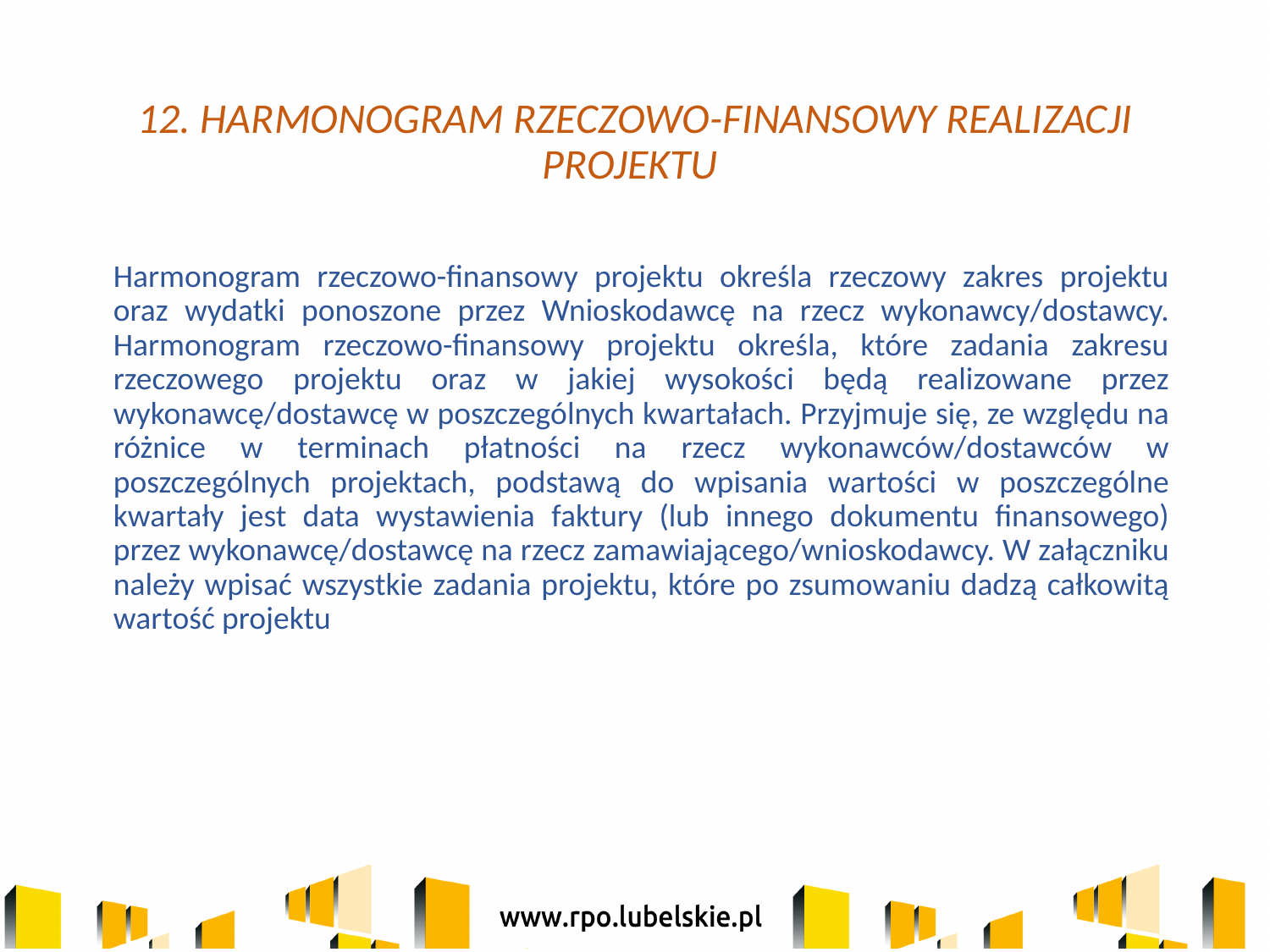

# 12. HARMONOGRAM RZECZOWO-FINANSOWY REALIZACJI PROJEKTU
	Harmonogram rzeczowo-finansowy projektu określa rzeczowy zakres projektu oraz wydatki ponoszone przez Wnioskodawcę na rzecz wykonawcy/dostawcy. Harmonogram rzeczowo-finansowy projektu określa, które zadania zakresu rzeczowego projektu oraz w jakiej wysokości będą realizowane przez wykonawcę/dostawcę w poszczególnych kwartałach. Przyjmuje się, ze względu na różnice w terminach płatności na rzecz wykonawców/dostawców w poszczególnych projektach, podstawą do wpisania wartości w poszczególne kwartały jest data wystawienia faktury (lub innego dokumentu finansowego) przez wykonawcę/dostawcę na rzecz zamawiającego/wnioskodawcy. W załączniku należy wpisać wszystkie zadania projektu, które po zsumowaniu dadzą całkowitą wartość projektu